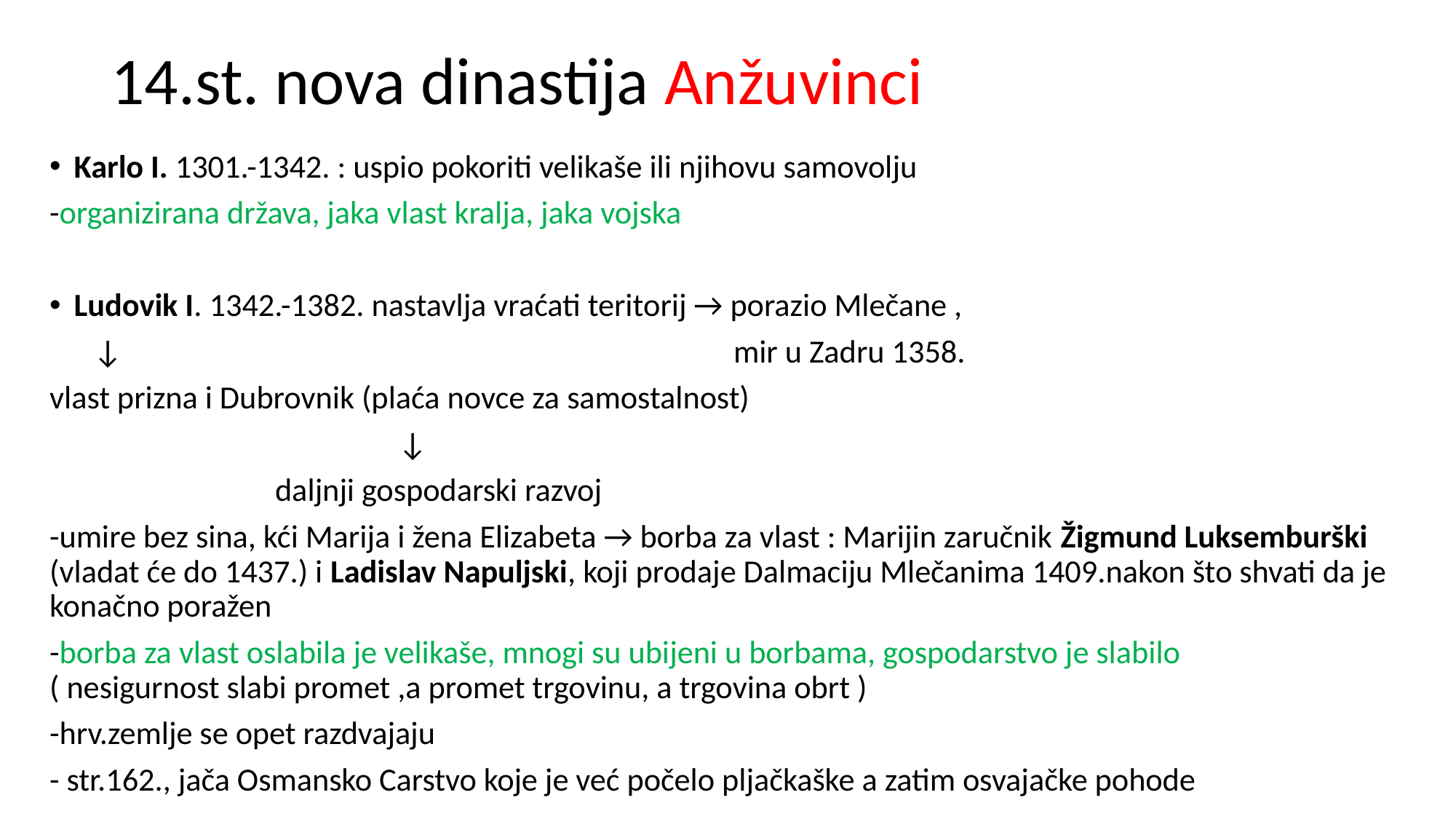

# 14.st. nova dinastija Anžuvinci
Karlo I. 1301.-1342. : uspio pokoriti velikaše ili njihovu samovolju
-organizirana država, jaka vlast kralja, jaka vojska

Ludovik I. 1342.-1382. nastavlja vraćati teritorij → porazio Mlečane ,
      ↓                                                                                    mir u Zadru 1358.
vlast prizna i Dubrovnik (plaća novce za samostalnost)
                                                ↓
                               daljnji gospodarski razvoj
-umire bez sina, kći Marija i žena Elizabeta → borba za vlast : Marijin zaručnik Žigmund Luksemburški (vladat će do 1437.) i Ladislav Napuljski, koji prodaje Dalmaciju Mlečanima 1409.nakon što shvati da je konačno poražen
-borba za vlast oslabila je velikaše, mnogi su ubijeni u borbama, gospodarstvo je slabilo           ( nesigurnost slabi promet ,a promet trgovinu, a trgovina obrt )
-hrv.zemlje se opet razdvajaju
- str.162., jača Osmansko Carstvo koje je već počelo pljačkaške a zatim osvajačke pohode